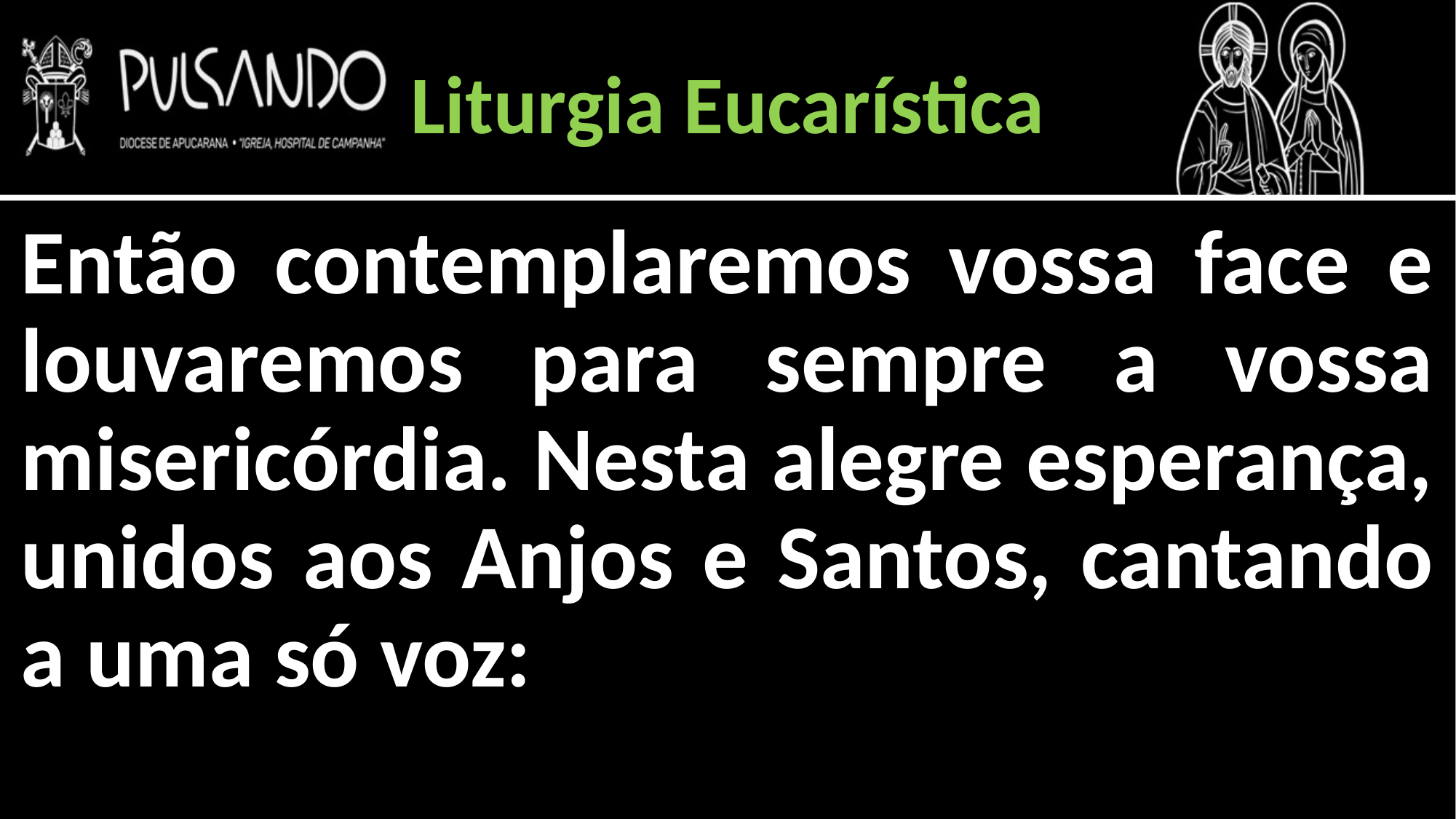

Liturgia Eucarística
Então contemplaremos vossa face e louvaremos para sempre a vossa misericórdia. Nesta alegre esperança, unidos aos Anjos e Santos, cantando a uma só voz: